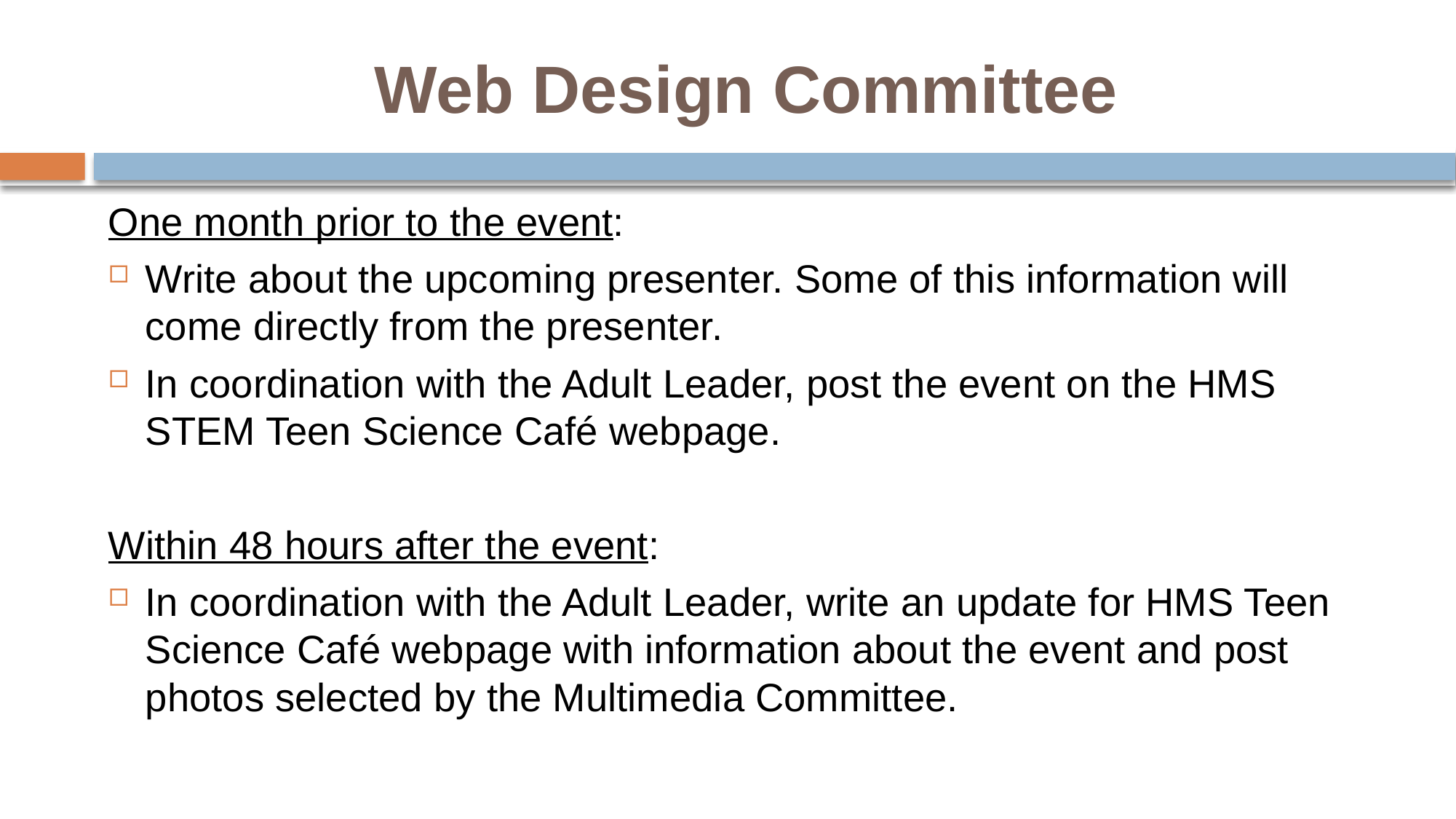

# Web Design Committee
One month prior to the event:
Write about the upcoming presenter. Some of this information will come directly from the presenter.
In coordination with the Adult Leader, post the event on the HMS STEM Teen Science Café webpage.

Within 48 hours after the event:
In coordination with the Adult Leader, write an update for HMS Teen Science Café webpage with information about the event and post photos selected by the Multimedia Committee.